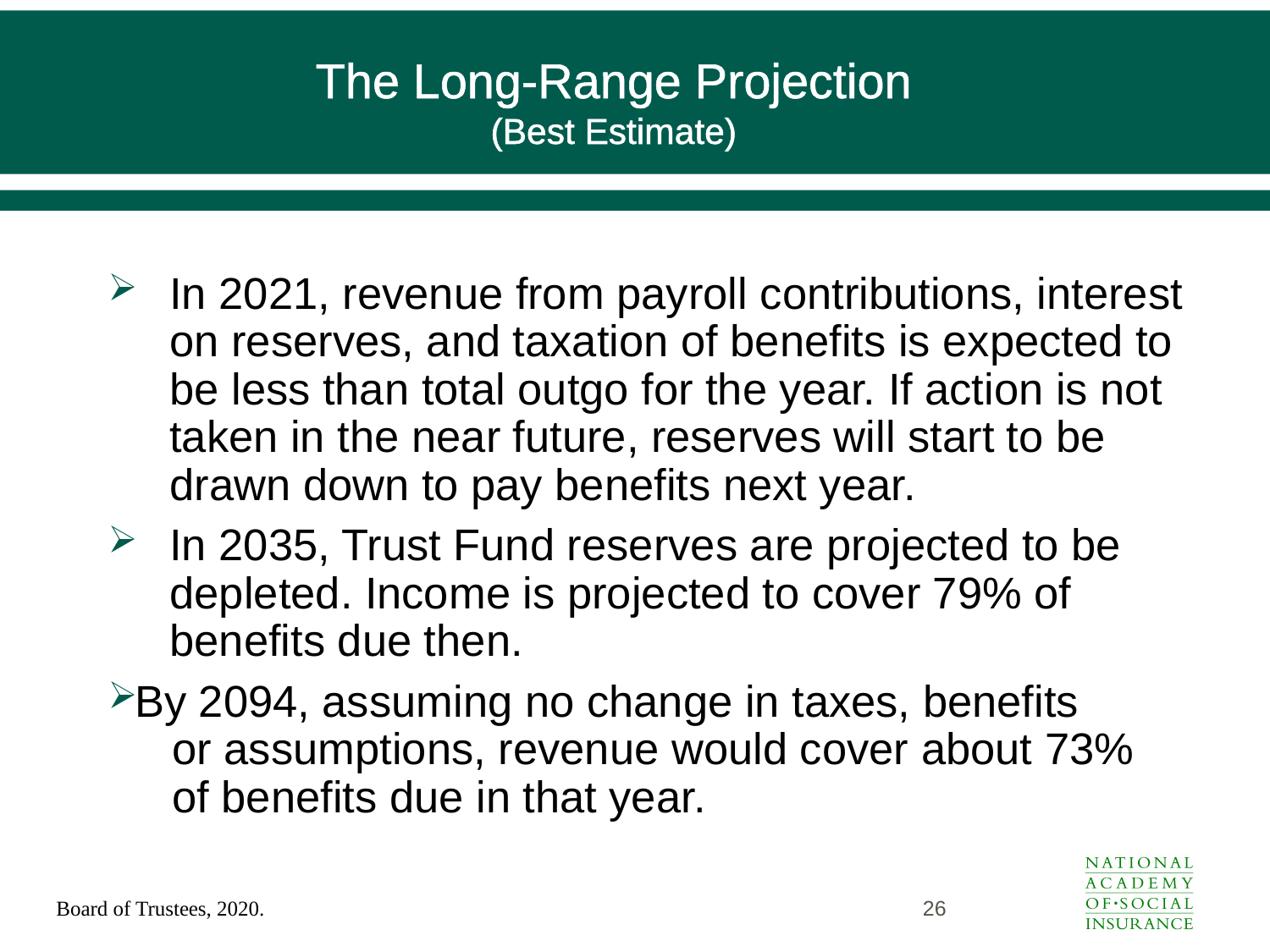

# The Long-Range Projection (Best Estimate)
In 2021, revenue from payroll contributions, interest on reserves, and taxation of benefits is expected to be less than total outgo for the year. If action is not taken in the near future, reserves will start to be drawn down to pay benefits next year.
In 2035, Trust Fund reserves are projected to be
depleted. Income is projected to cover 79% of
benefits due then.
By 2094, assuming no change in taxes, benefits
    or assumptions, revenue would cover about 73%
    of benefits due in that year.

26
Board of Trustees, 2020.